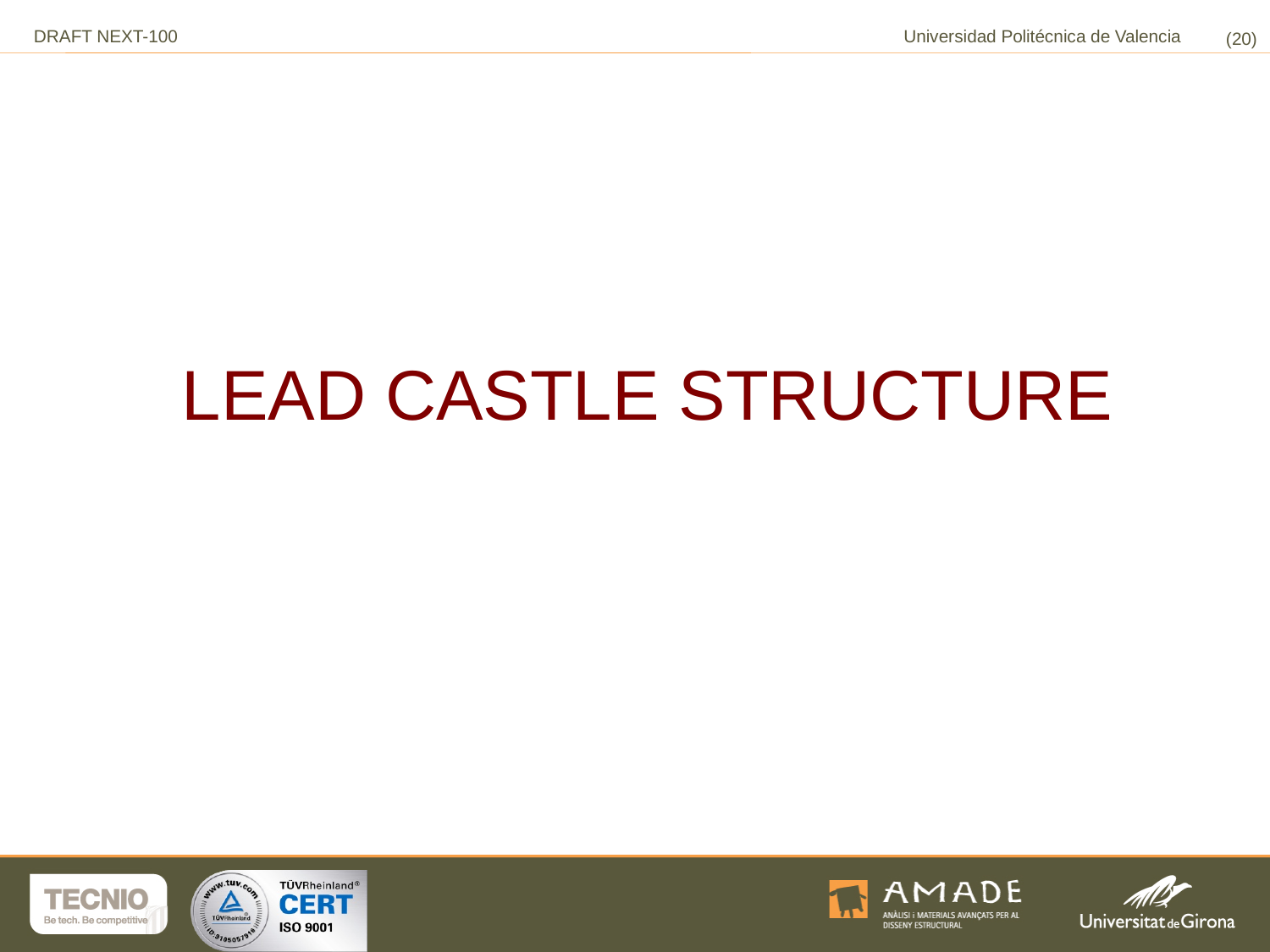

DRAFT NEXT-100
Universidad Politécnica de Valencia

(20)
LEAD CASTLE STRUCTURE